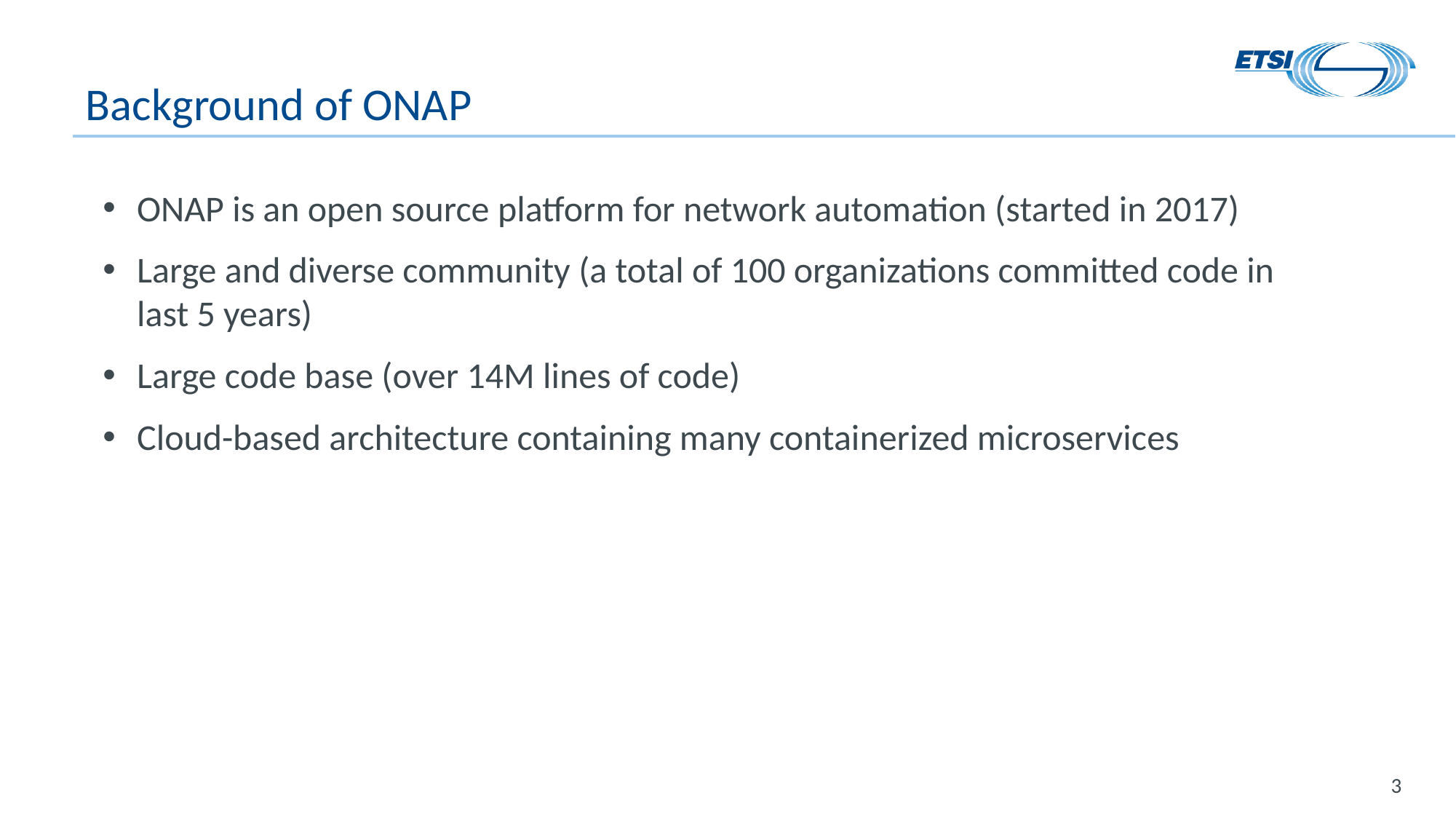

# Background of ONAP
ONAP is an open source platform for network automation (started in 2017)
Large and diverse community (a total of 100 organizations committed code in last 5 years)
Large code base (over 14M lines of code)
Cloud-based architecture containing many containerized microservices